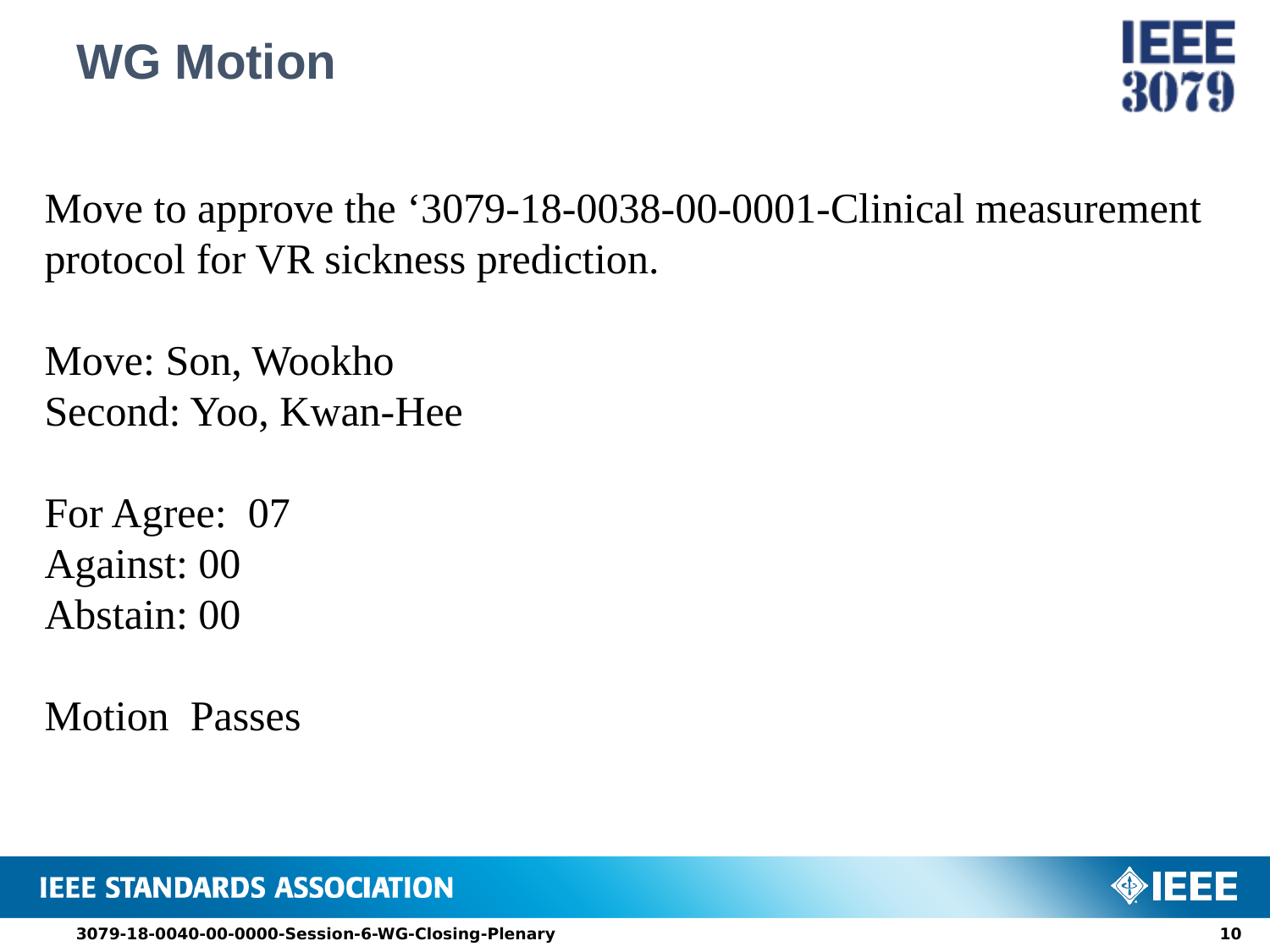

# WG Motion
Move to approve the ‘3079-18-0038-00-0001-Clinical measurement protocol for VR sickness prediction.

Move: Son, Wookho
Second: Yoo, Kwan-Hee

For Agree:  07
Against: 00
Abstain: 00

Motion  Passes
3079-18-0040-00-0000-Session-6-WG-Closing-Plenary
10